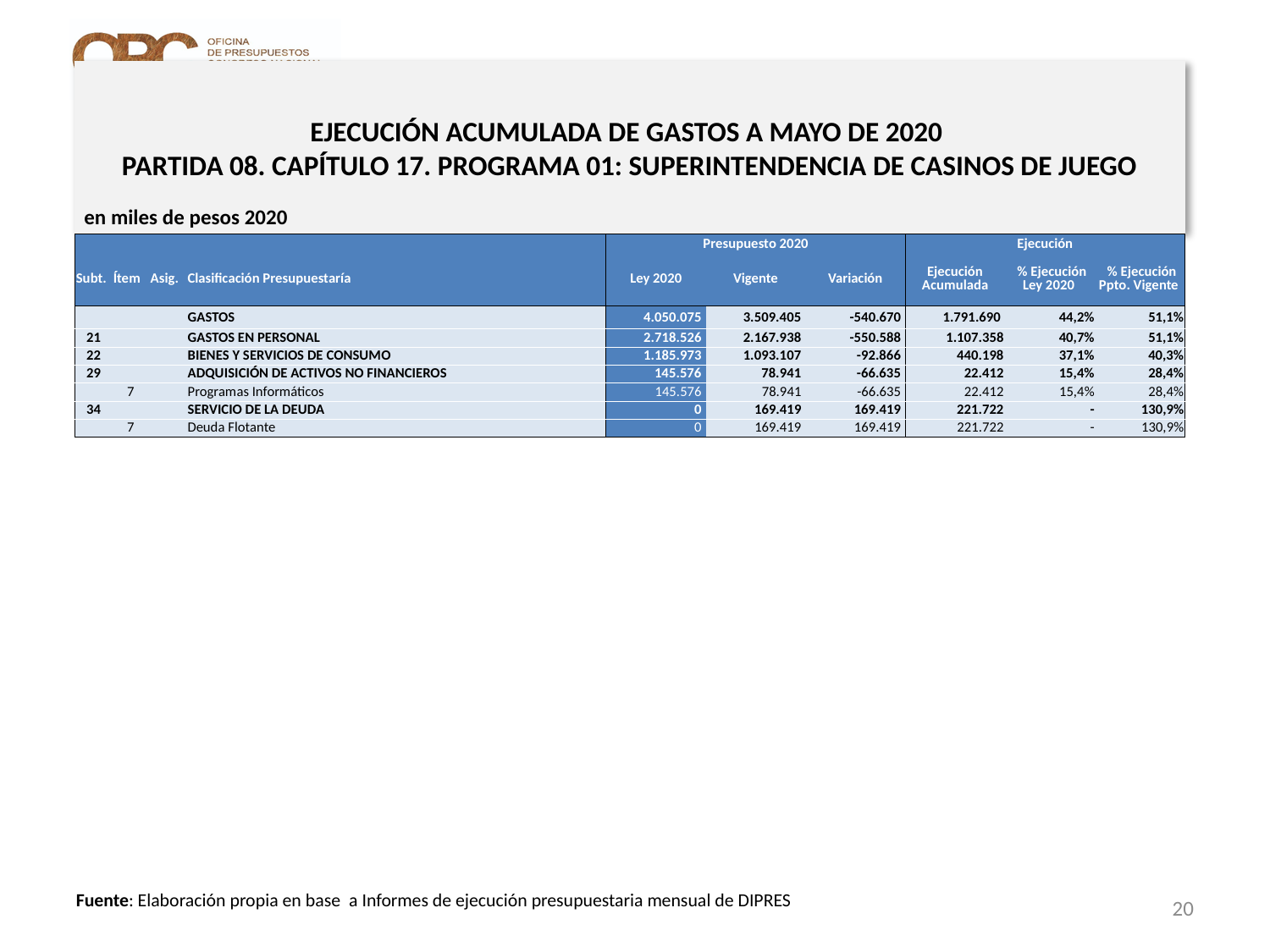

# EJECUCIÓN ACUMULADA DE GASTOS A MAYO DE 2020 PARTIDA 08. CAPÍTULO 17. PROGRAMA 01: SUPERINTENDENCIA DE CASINOS DE JUEGO
en miles de pesos 2020
|  |  |  |  | Presupuesto 2020 |  |  | Ejecución |  |  |
| --- | --- | --- | --- | --- | --- | --- | --- | --- | --- |
| Subt. | Ítem | Asig. | Clasificación Presupuestaría | Ley 2020 | Vigente | Variación | Ejecución Acumulada | % Ejecución Ley 2020 | % Ejecución Ppto. Vigente |
|  |  |  | GASTOS | 4.050.075 | 3.509.405 | -540.670 | 1.791.690 | 44,2% | 51,1% |
| 21 |  |  | GASTOS EN PERSONAL | 2.718.526 | 2.167.938 | -550.588 | 1.107.358 | 40,7% | 51,1% |
| 22 |  |  | BIENES Y SERVICIOS DE CONSUMO | 1.185.973 | 1.093.107 | -92.866 | 440.198 | 37,1% | 40,3% |
| 29 |  |  | ADQUISICIÓN DE ACTIVOS NO FINANCIEROS | 145.576 | 78.941 | -66.635 | 22.412 | 15,4% | 28,4% |
|  | 7 |  | Programas Informáticos | 145.576 | 78.941 | -66.635 | 22.412 | 15,4% | 28,4% |
| 34 |  |  | SERVICIO DE LA DEUDA | 0 | 169.419 | 169.419 | 221.722 | - | 130,9% |
|  | 7 |  | Deuda Flotante | 0 | 169.419 | 169.419 | 221.722 | - | 130,9% |
20